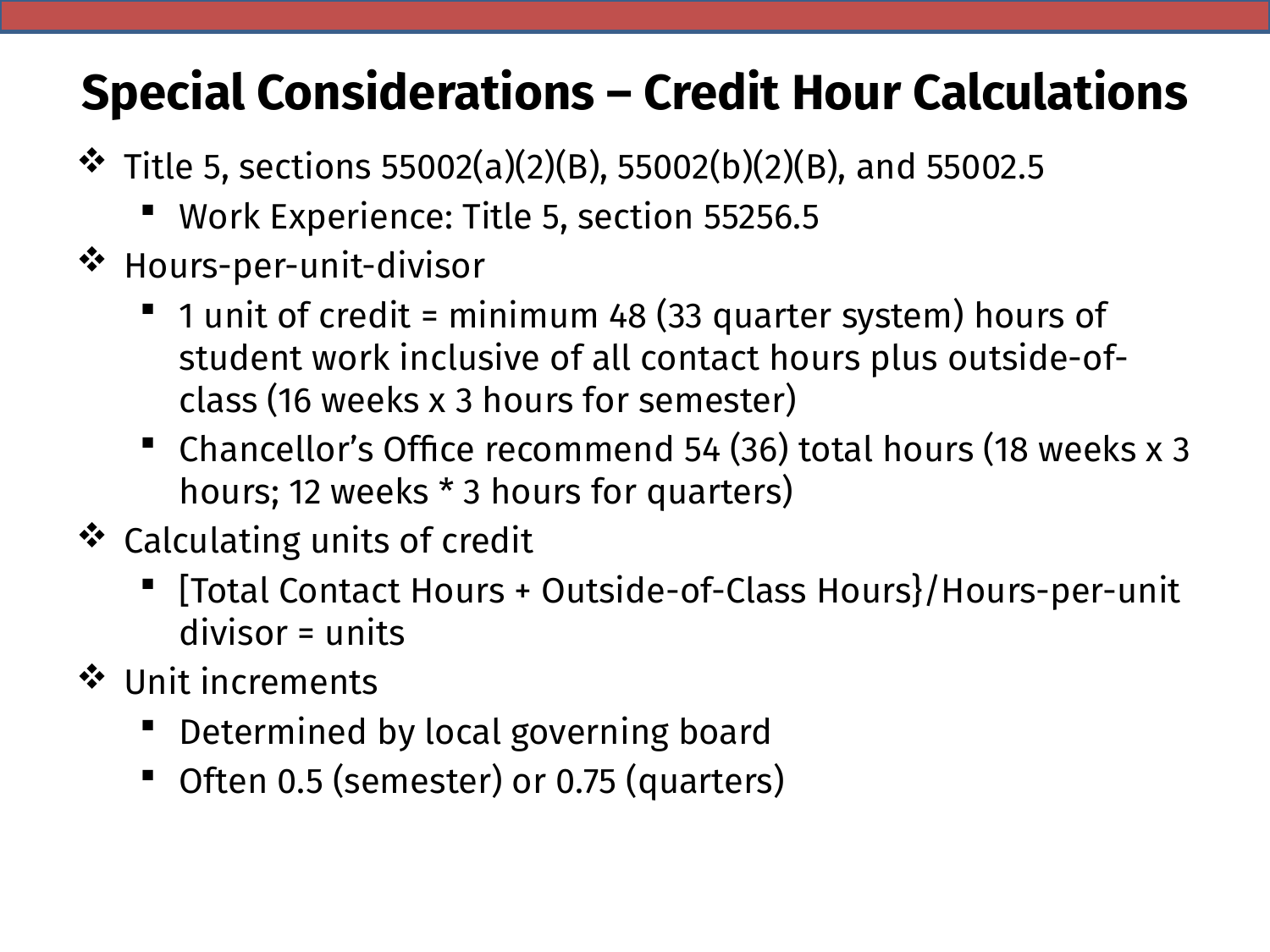

# Special Considerations – Credit Hour Calculations
Title 5, sections 55002(a)(2)(B), 55002(b)(2)(B), and 55002.5
Work Experience: Title 5, section 55256.5
Hours-per-unit-divisor
1 unit of credit = minimum 48 (33 quarter system) hours of student work inclusive of all contact hours plus outside-of-class (16 weeks x 3 hours for semester)
Chancellor’s Office recommend 54 (36) total hours (18 weeks x 3 hours; 12 weeks * 3 hours for quarters)
Calculating units of credit
[Total Contact Hours + Outside-of-Class Hours}/Hours-per-unit divisor = units
Unit increments
Determined by local governing board
Often 0.5 (semester) or 0.75 (quarters)